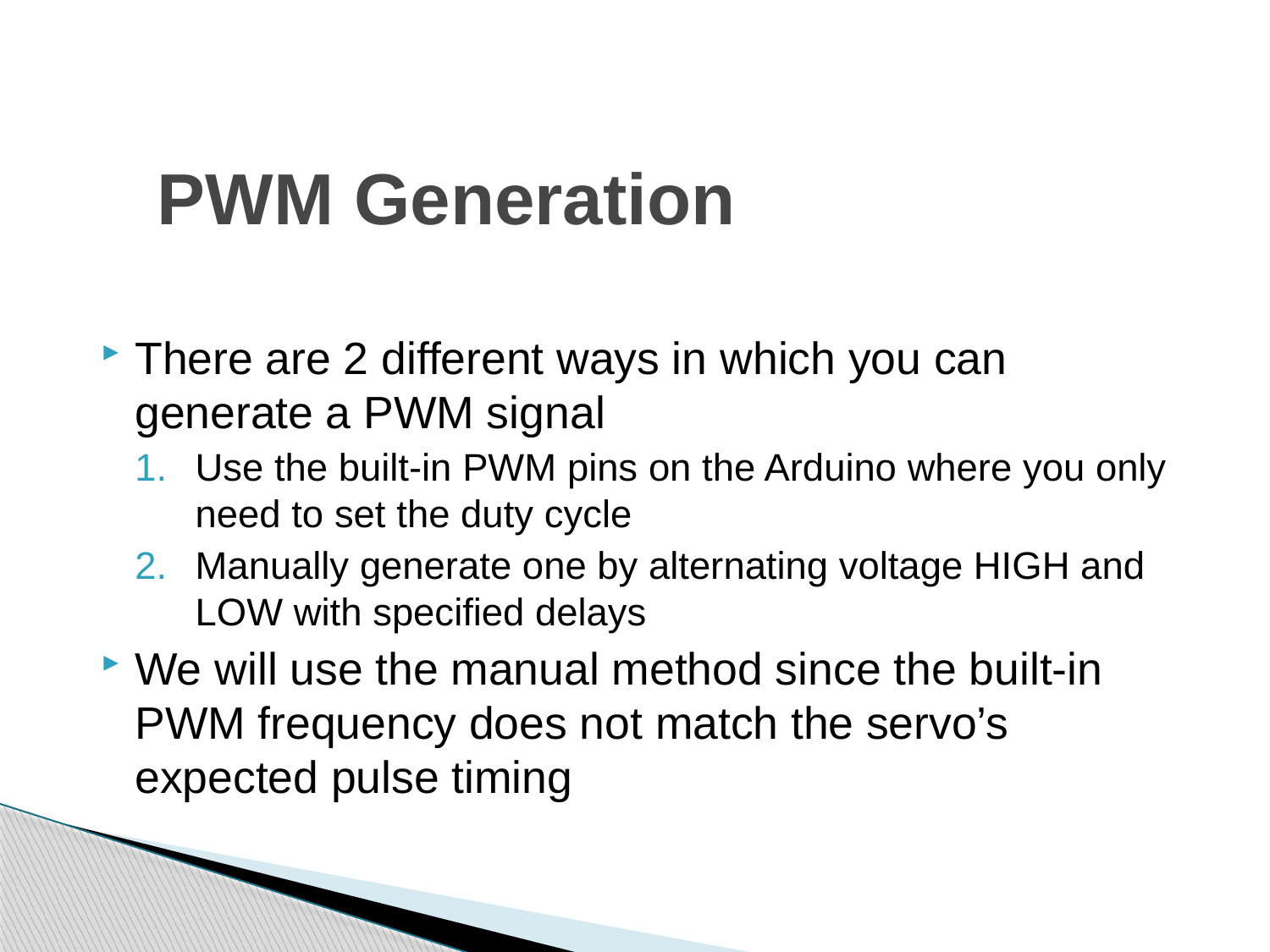

# PWM Generation
There are 2 different ways in which you can generate a PWM signal
Use the built-in PWM pins on the Arduino where you only need to set the duty cycle
Manually generate one by alternating voltage HIGH and LOW with specified delays
We will use the manual method since the built-in PWM frequency does not match the servo’s expected pulse timing